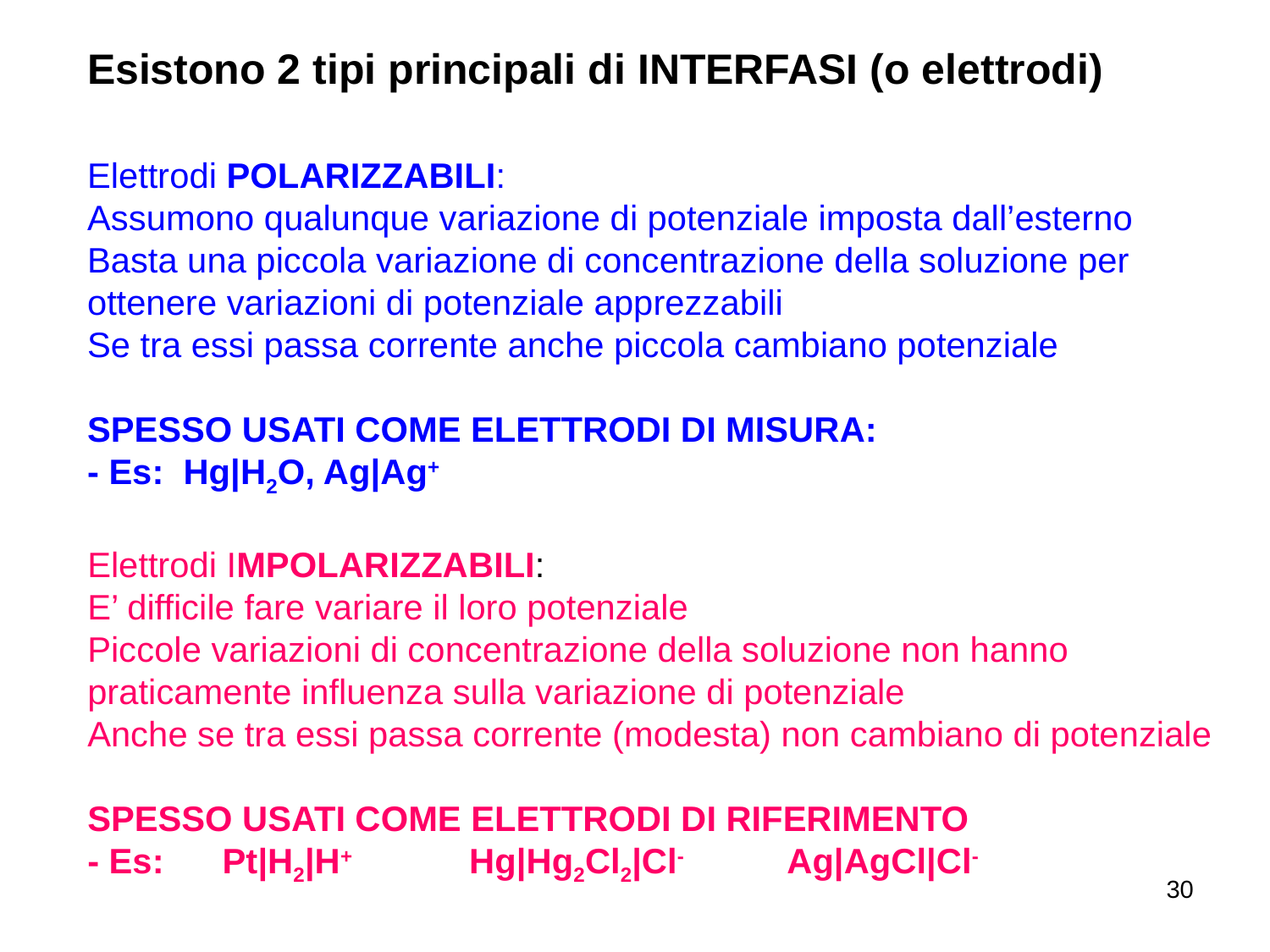

Esistono 2 tipi principali di INTERFASI (o elettrodi)

Elettrodi POLARIZZABILI:
Assumono qualunque variazione di potenziale imposta dall’esterno
Basta una piccola variazione di concentrazione della soluzione per ottenere variazioni di potenziale apprezzabili
Se tra essi passa corrente anche piccola cambiano potenziale

SPESSO USATI COME ELETTRODI DI MISURA:
- Es:  Hg|H2O, Ag|Ag+
Elettrodi IMPOLARIZZABILI:
E’ difficile fare variare il loro potenziale
Piccole variazioni di concentrazione della soluzione non hanno praticamente influenza sulla variazione di potenziale
Anche se tra essi passa corrente (modesta) non cambiano di potenziale

SPESSO USATI COME ELETTRODI DI RIFERIMENTO
- Es:      Pt|H2|H+            Hg|Hg2Cl2|Cl-                  Ag|AgCl|Cl-
30